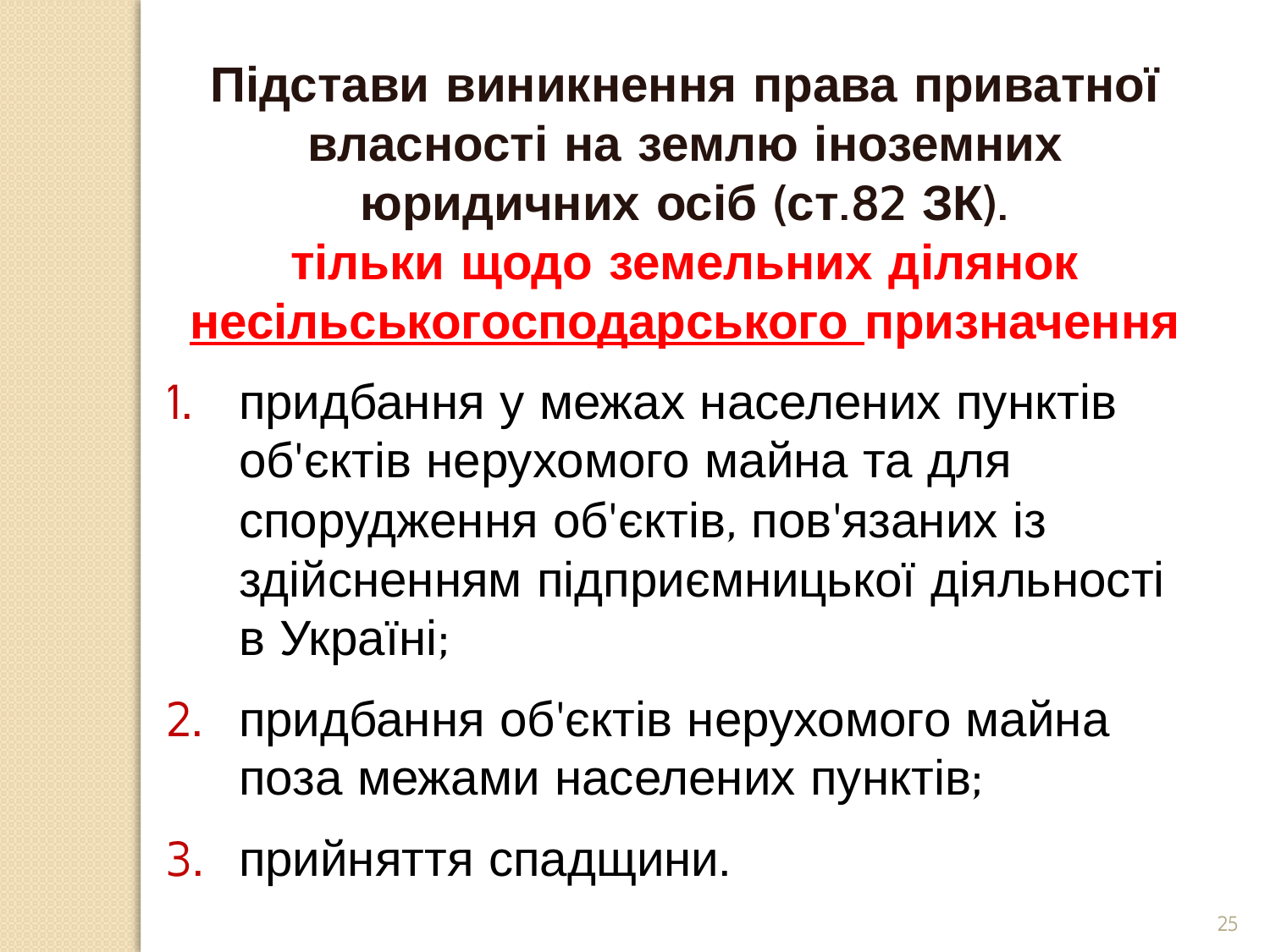

Підстави виникнення права приватної власності на землю іноземних юридичних осіб (ст.82 ЗК).
тільки щодо земельних ділянок несільськогосподарського призначення
придбання у межах населених пунктів об'єктів нерухомого майна та для спорудження об'єктів, пов'язаних із здійсненням підприємницької діяльності в Україні;
придбання об'єктів нерухомого майна поза межами населених пунктів;
прийняття спадщини.

25